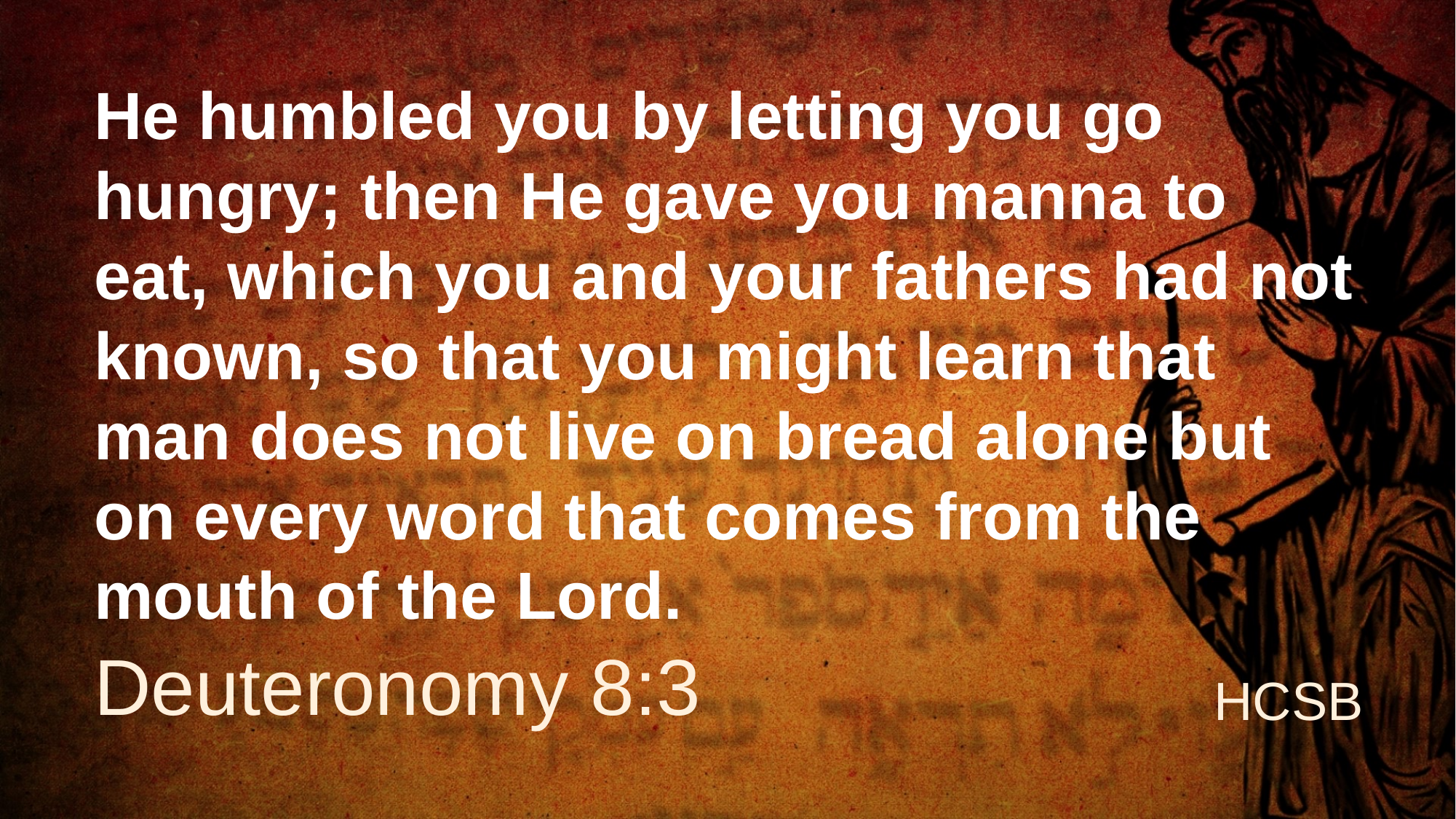

# He humbled you by letting you go hungry; then He gave you manna to eat, which you and your fathers had not known, so that you might learn that man does not live on bread alone but on every word that comes from the mouth of the Lord.
Deuteronomy 8:3
HCSB